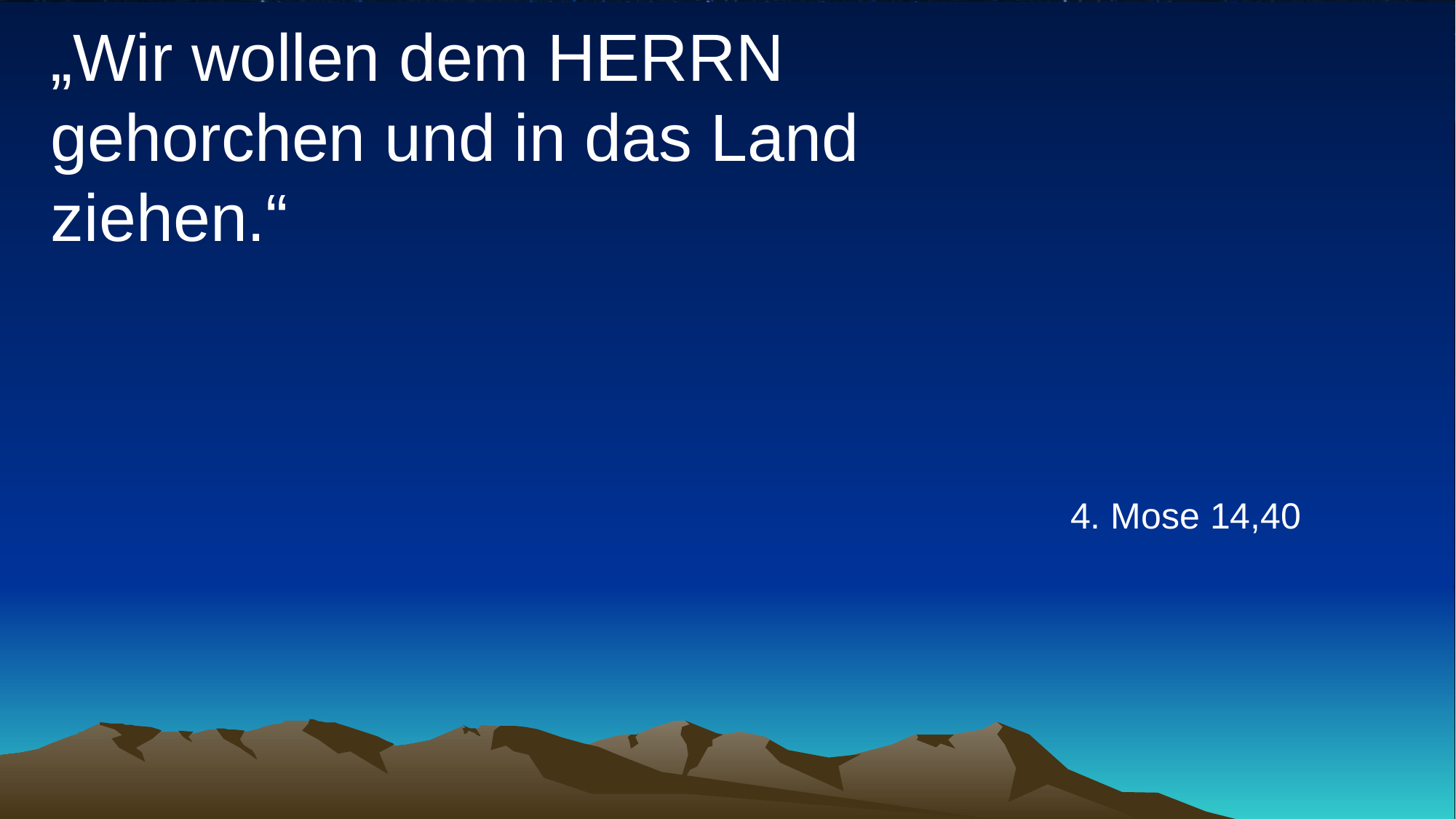

# „Wir wollen dem HERRN gehorchen und in das Land ziehen.“
4. Mose 14,40